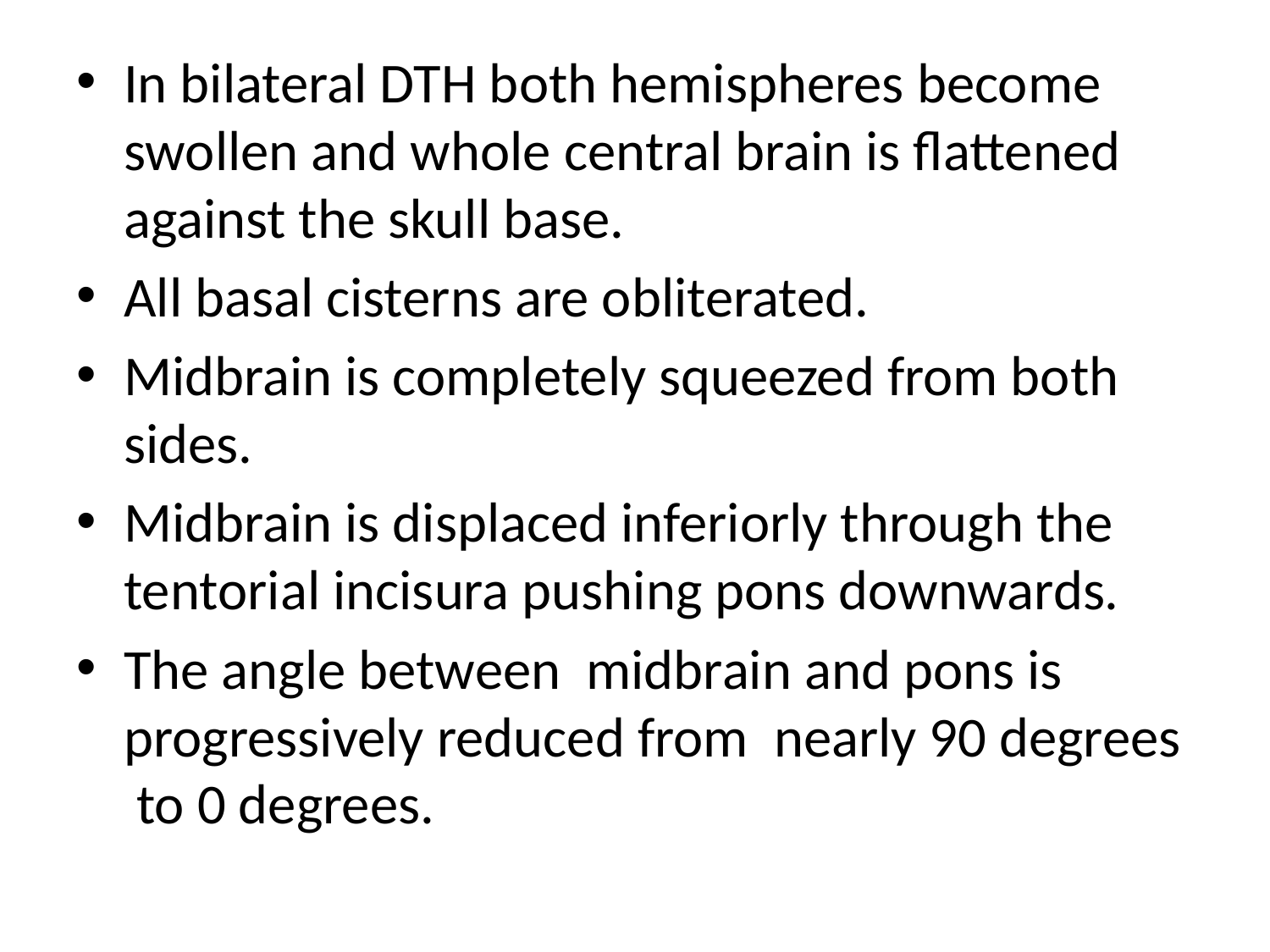

#
In bilateral DTH both hemispheres become swollen and whole central brain is flattened against the skull base.
All basal cisterns are obliterated.
Midbrain is completely squeezed from both sides.
Midbrain is displaced inferiorly through the tentorial incisura pushing pons downwards.
The angle between  midbrain and pons is progressively reduced from  nearly 90 degrees  to 0 degrees.